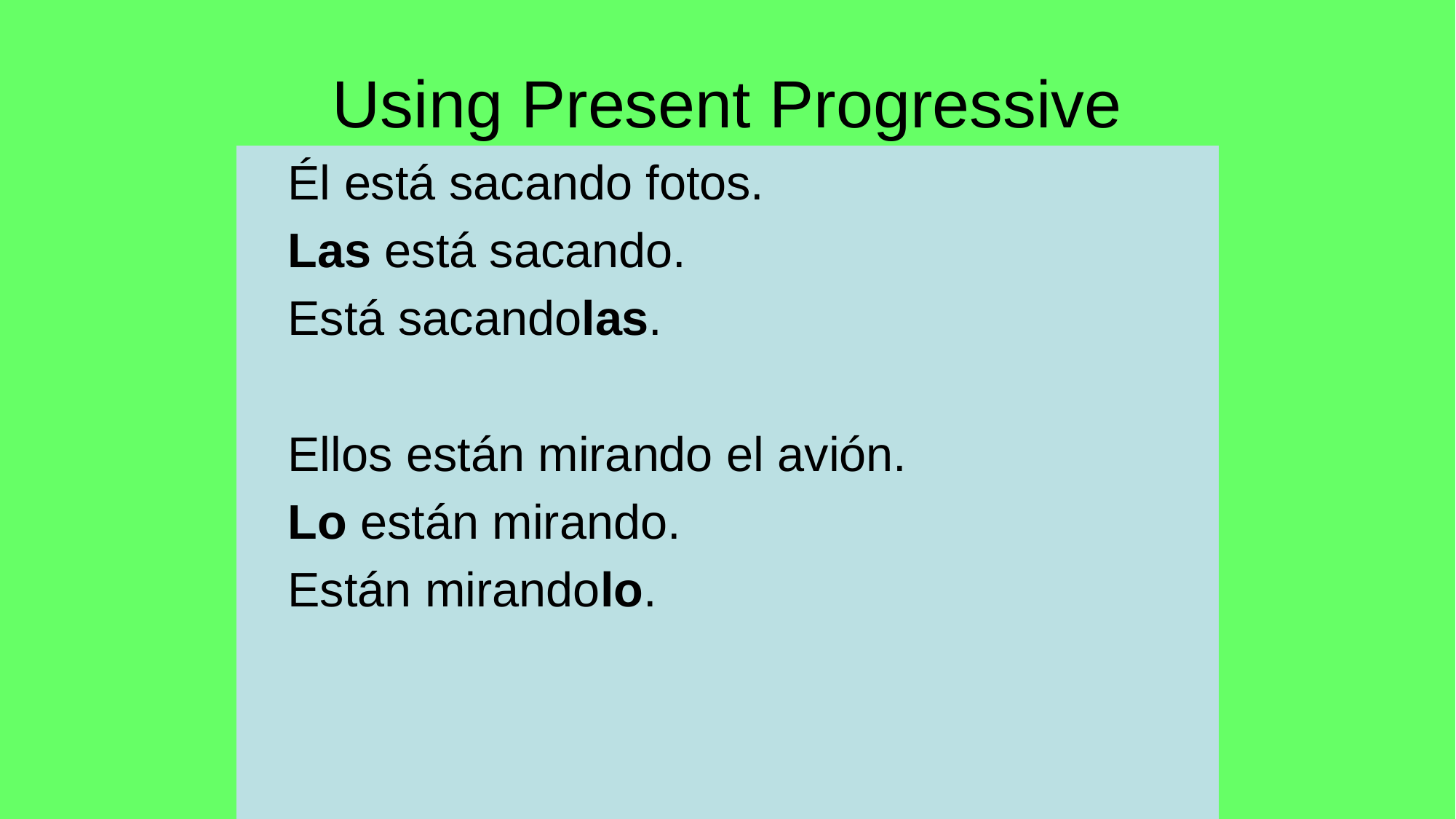

# Using Present Progressive
   Él está sacando fotos.
   Las está sacando.
   Está sacandolas.

   Ellos están mirando el avión.
   Lo están mirando.
   Están mirandolo.